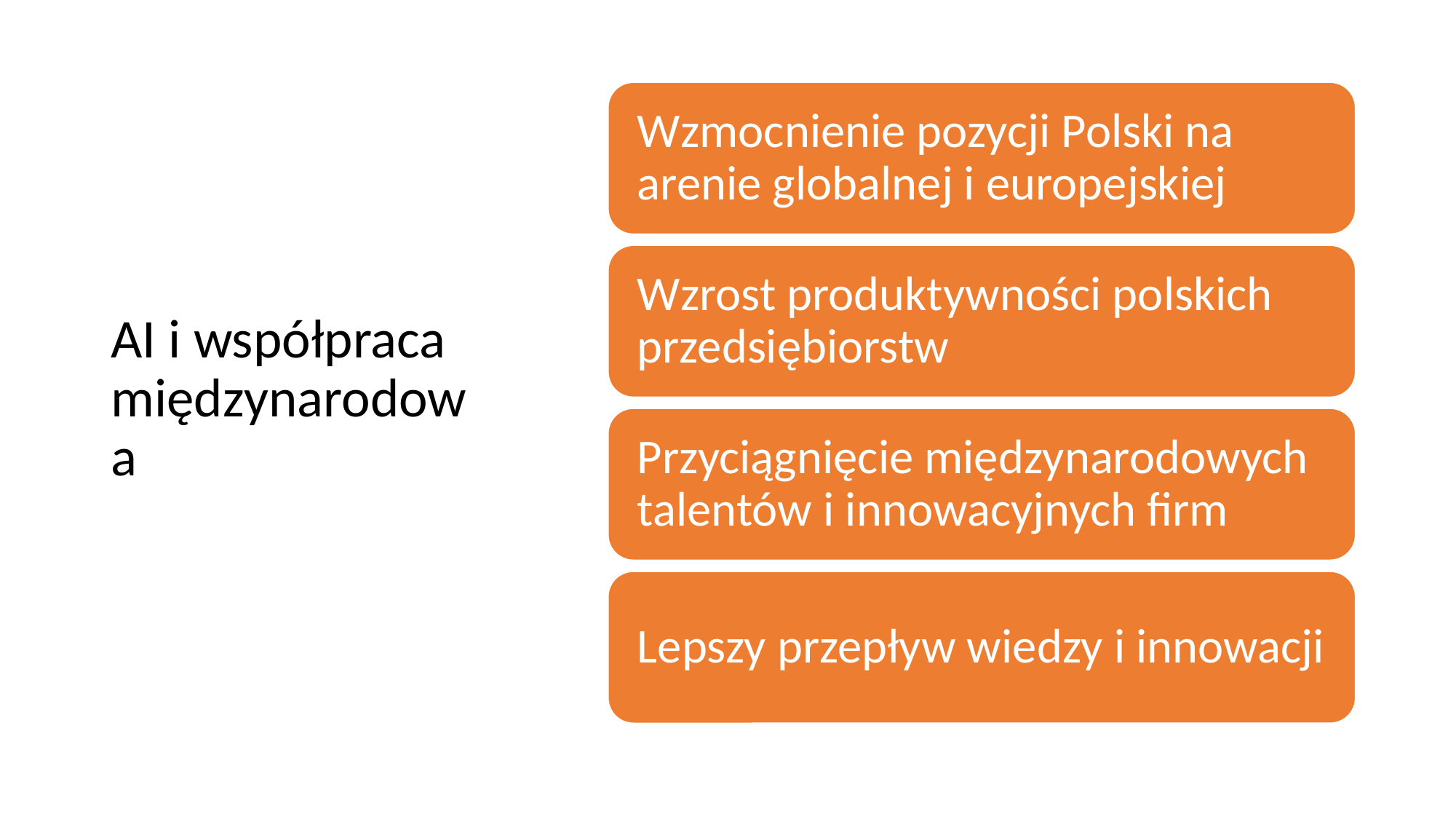

# AI i współpraca międzynarodowa
Wzmocnienie pozycji Polski na arenie globalnej i europejskiej
Wzrost produktywności polskich przedsiębiorstw
Przyciągnięcie międzynarodowych talentów i innowacyjnych firm
Lepszy przepływ wiedzy i innowacji